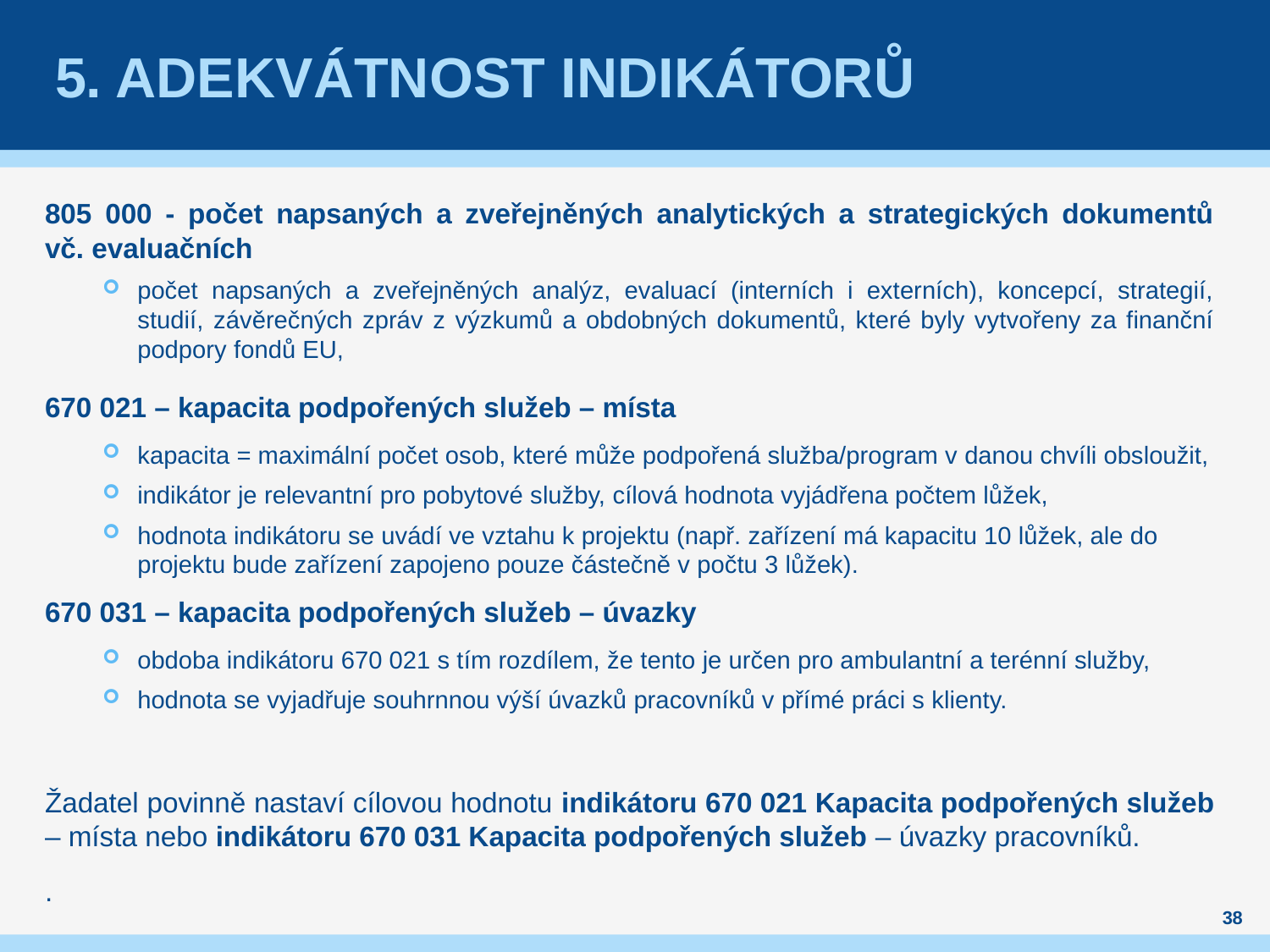

# 5. Adekvátnost indikátorů
805 000 - počet napsaných a zveřejněných analytických a strategických dokumentů vč. evaluačních
počet napsaných a zveřejněných analýz, evaluací (interních i externích), koncepcí, strategií, studií, závěrečných zpráv z výzkumů a obdobných dokumentů, které byly vytvořeny za finanční podpory fondů EU,
670 021 – kapacita podpořených služeb – místa
kapacita = maximální počet osob, které může podpořená služba/program v danou chvíli obsloužit,
indikátor je relevantní pro pobytové služby, cílová hodnota vyjádřena počtem lůžek,
hodnota indikátoru se uvádí ve vztahu k projektu (např. zařízení má kapacitu 10 lůžek, ale do projektu bude zařízení zapojeno pouze částečně v počtu 3 lůžek).
670 031 – kapacita podpořených služeb – úvazky
obdoba indikátoru 670 021 s tím rozdílem, že tento je určen pro ambulantní a terénní služby,
hodnota se vyjadřuje souhrnnou výší úvazků pracovníků v přímé práci s klienty.

Žadatel povinně nastaví cílovou hodnotu indikátoru 670 021 Kapacita podpořených služeb – místa nebo indikátoru 670 031 Kapacita podpořených služeb – úvazky pracovníků.
.
38